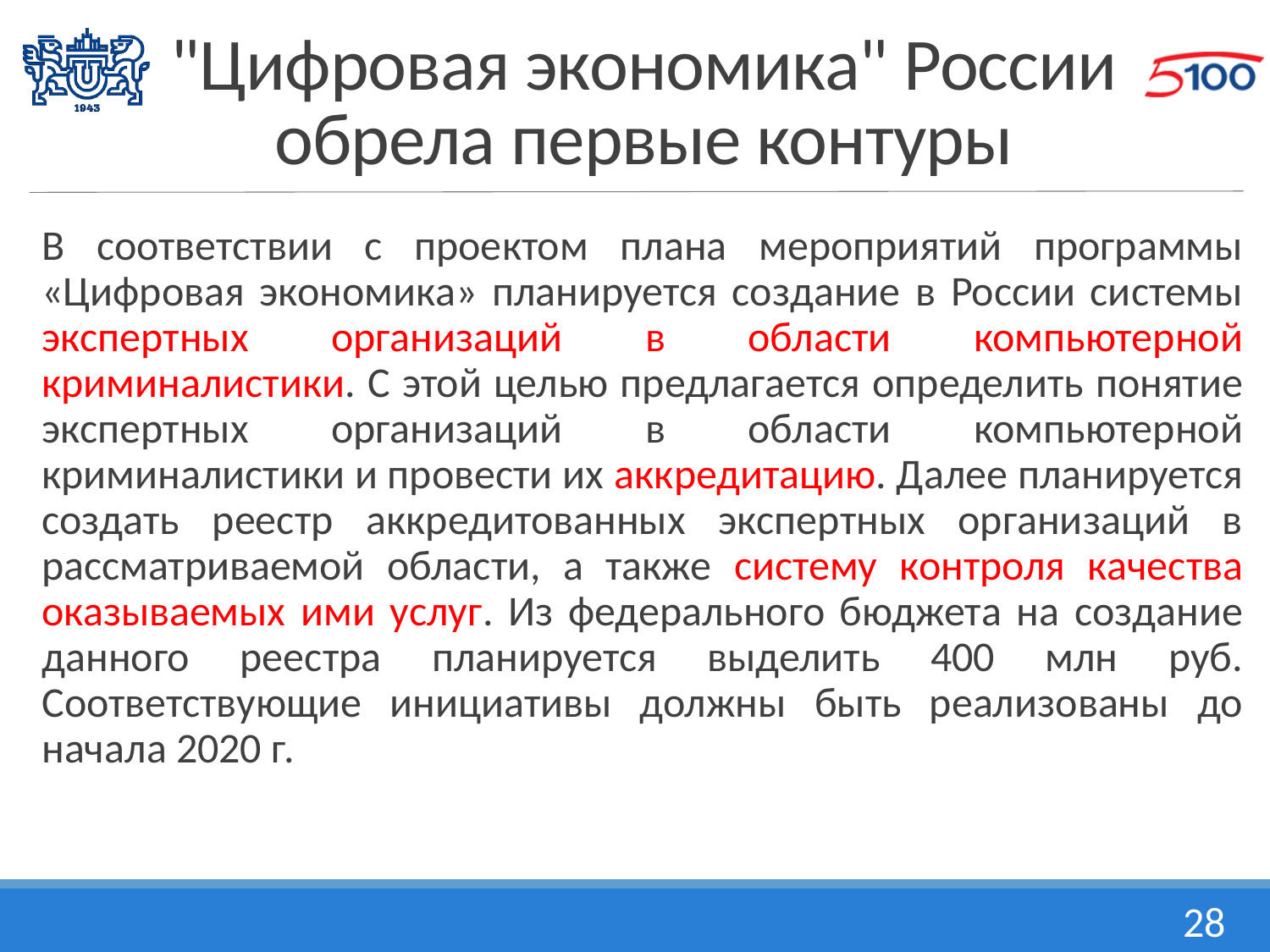

# "Цифровая экономика" России обрела первые контуры
В соответствии с проектом плана мероприятий программы «Цифровая экономика» планируется создание в России системы экспертных организаций в области компьютерной криминалистики. С этой целью предлагается определить понятие экспертных организаций в области компьютерной криминалистики и провести их аккредитацию. Далее планируется создать реестр аккредитованных экспертных организаций в рассматриваемой области, а также систему контроля качества оказываемых ими услуг. Из федерального бюджета на создание данного реестра планируется выделить 400 млн руб. Соответствующие инициативы должны быть реализованы до начала 2020 г.
28